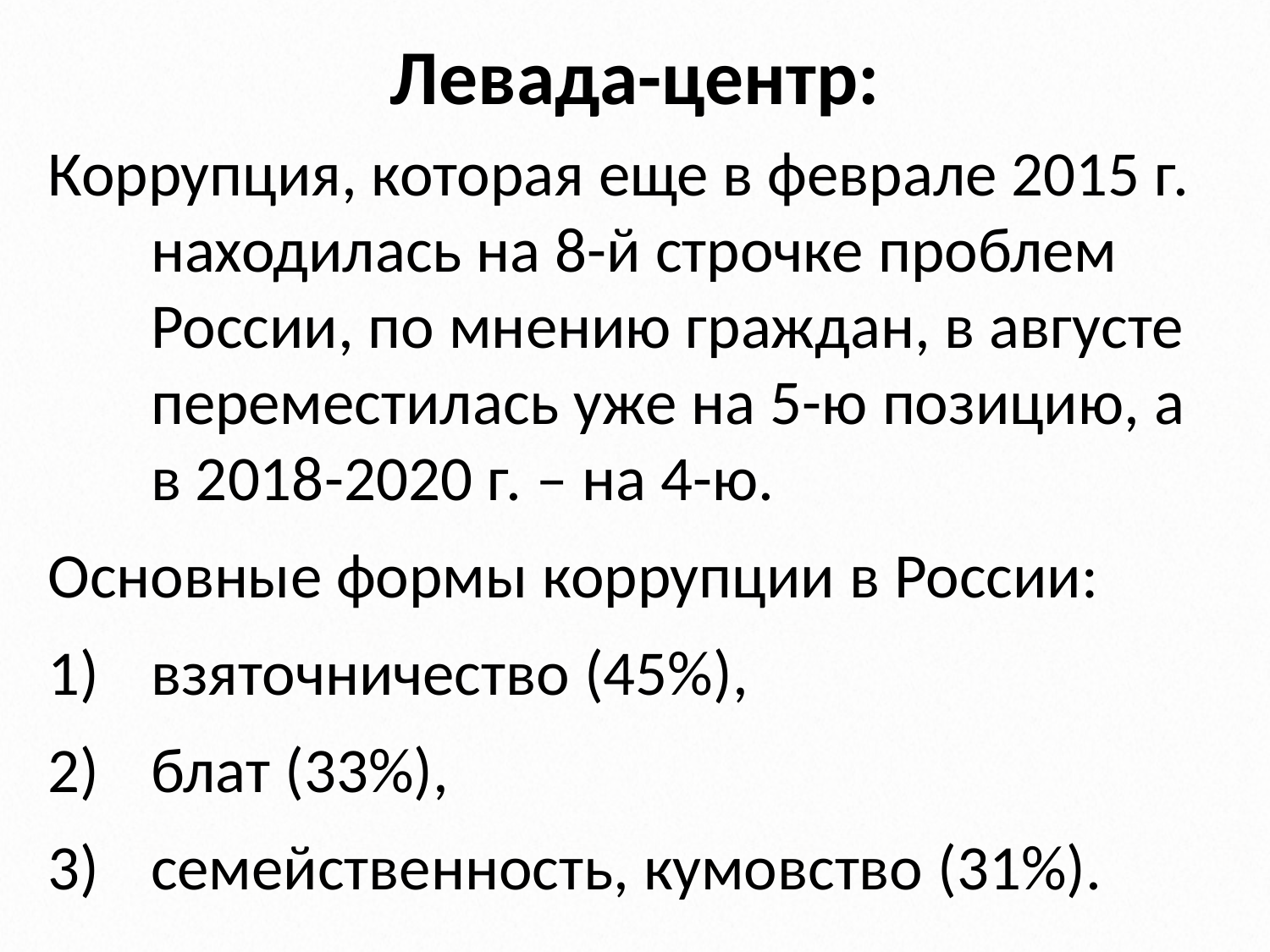

# Левада-центр:
Коррупция, которая еще в феврале 2015 г. находилась на 8-й строчке проблем России, по мнению граждан, в августе переместилась уже на 5-ю позицию, а в 2018-2020 г. – на 4-ю.
Основные формы коррупции в России:
взяточничество (45%),
блат (33%),
семейственность, кумовство (31%).